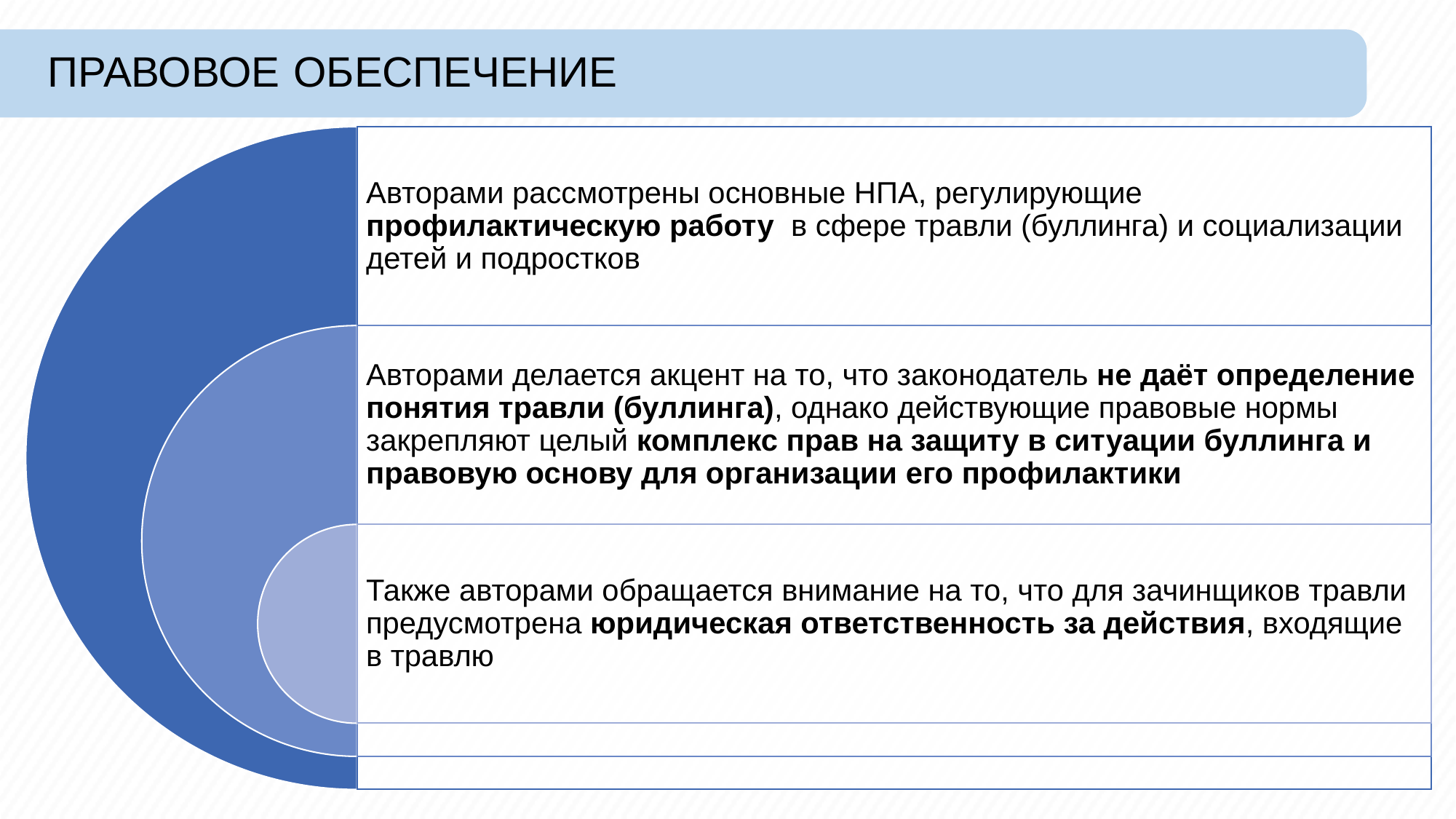

# ПРАВОВОЕ ОБЕСПЕЧЕНИЕ
Авторами рассмотрены основные НПА, регулирующие профилактическую работу  в сфере травли (буллинга) и социализации детей и подростков
Авторами делается акцент на то, что законодатель не даёт определение понятия травли (буллинга), однако действующие правовые нормы закрепляют целый комплекс прав на защиту в ситуации буллинга и правовую основу для организации его профилактики
Также авторами обращается внимание на то, что для зачинщиков травли предусмотрена юридическая ответственность за действия, входящие в травлю